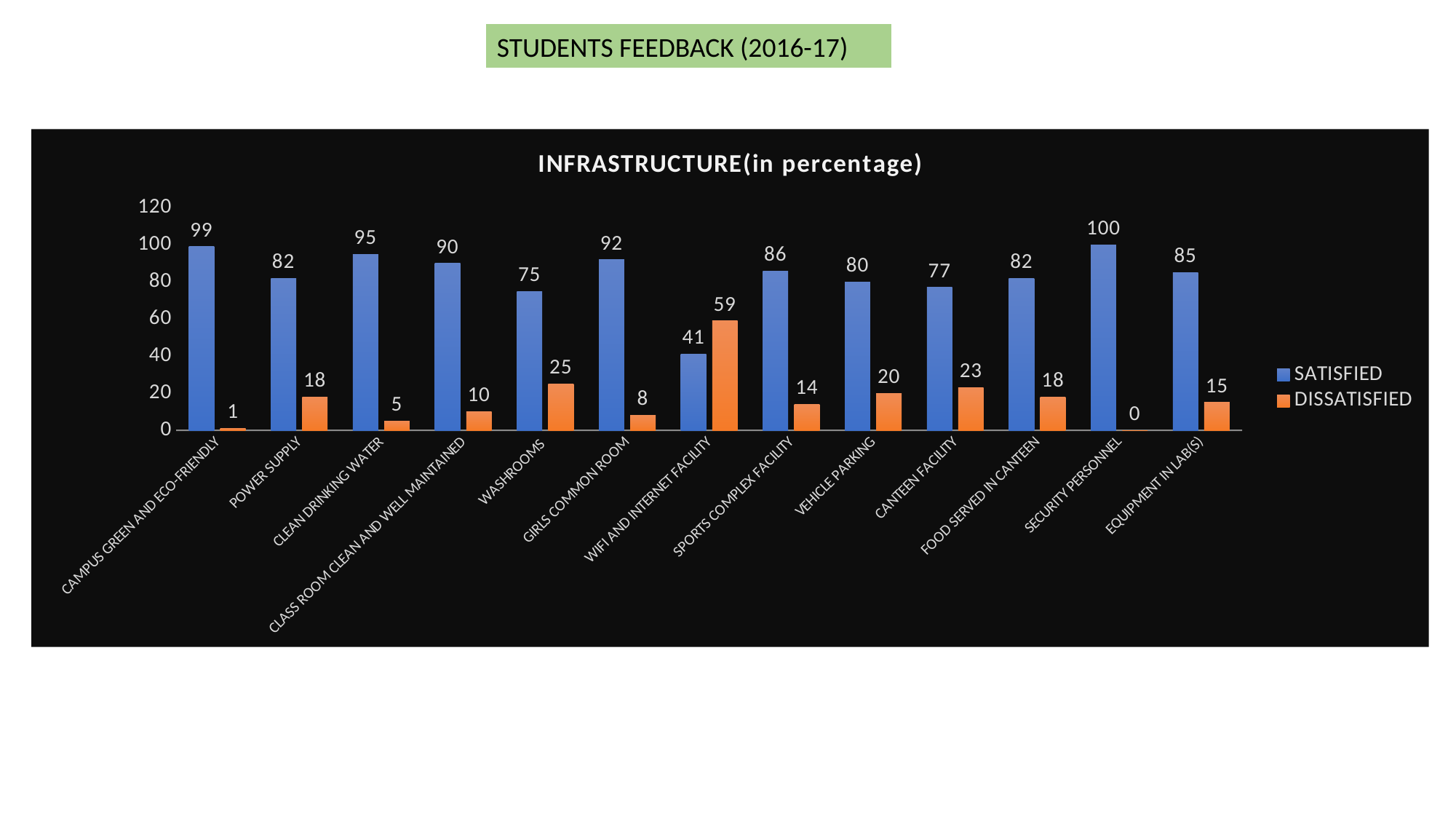

STUDENTS FEEDBACK (2016-17)

### Chart: INFRASTRUCTURE(in percentage)

| Category | SATISFIED | DISSATISFIED |
|---|---|---|
| CAMPUS GREEN AND ECO-FRIENDLY | 99.0 | 1.0 |
| POWER SUPPLY | 82.0 | 18.0 |
| CLEAN DRINKING WATER | 95.0 | 5.0 |
| CLASS ROOM CLEAN AND WELL MAINTAINED | 90.0 | 10.0 |
| WASHROOMS  | 75.0 | 25.0 |
| GIRLS COMMON ROOM | 92.0 | 8.0 |
| WIFI AND INTERNET FACILITY | 41.0 | 59.0 |
| SPORTS COMPLEX FACILITY | 86.0 | 14.0 |
| VEHICLE PARKING | 80.0 | 20.0 |
| CANTEEN FACILITY | 77.0 | 23.0 |
| FOOD SERVED IN CANTEEN | 82.0 | 18.0 |
| SECURITY PERSONNEL | 100.0 | 0.0 |
|  EQUIPMENT IN LAB(S) | 85.0 | 15.0 |